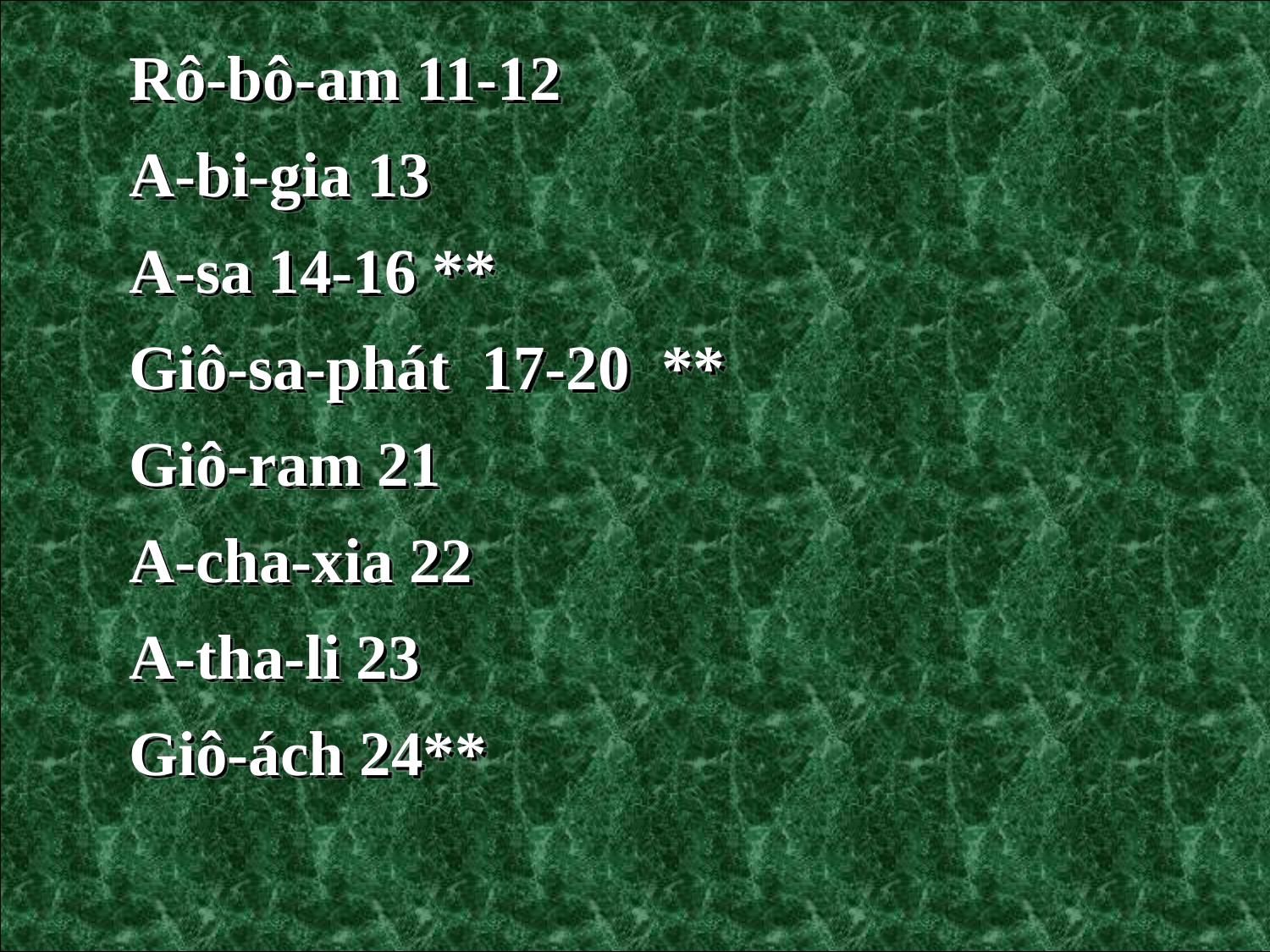

Rô-bô-am 11-12
A-bi-gia 13
A-sa 14-16 **
Giô-sa-phát  17-20  **
Giô-ram 21
A-cha-xia 22
A-tha-li 23
Giô-ách 24**